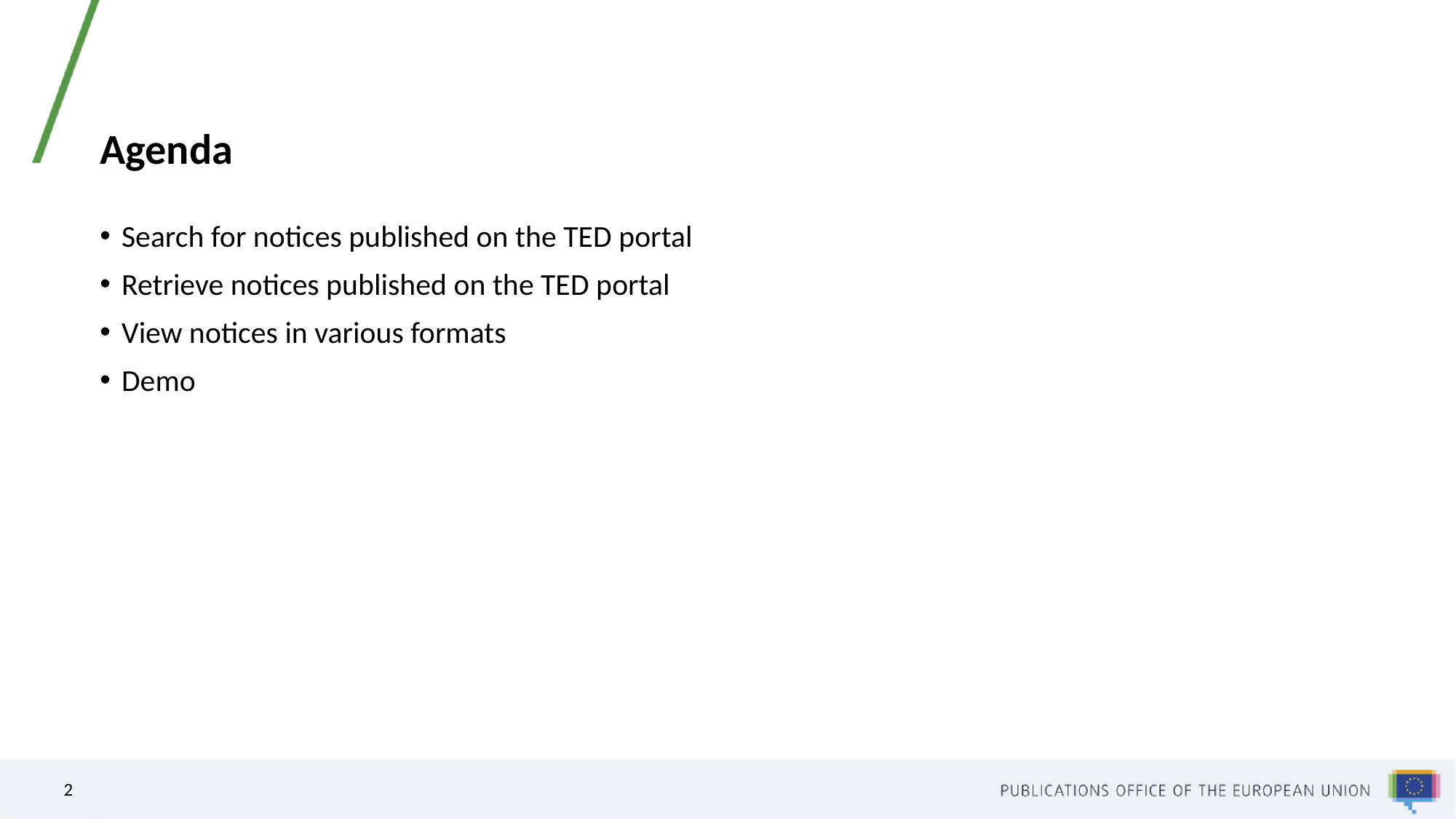

# Agenda
Search for notices published on the TED portal
Retrieve notices published on the TED portal
View notices in various formats
Demo
2